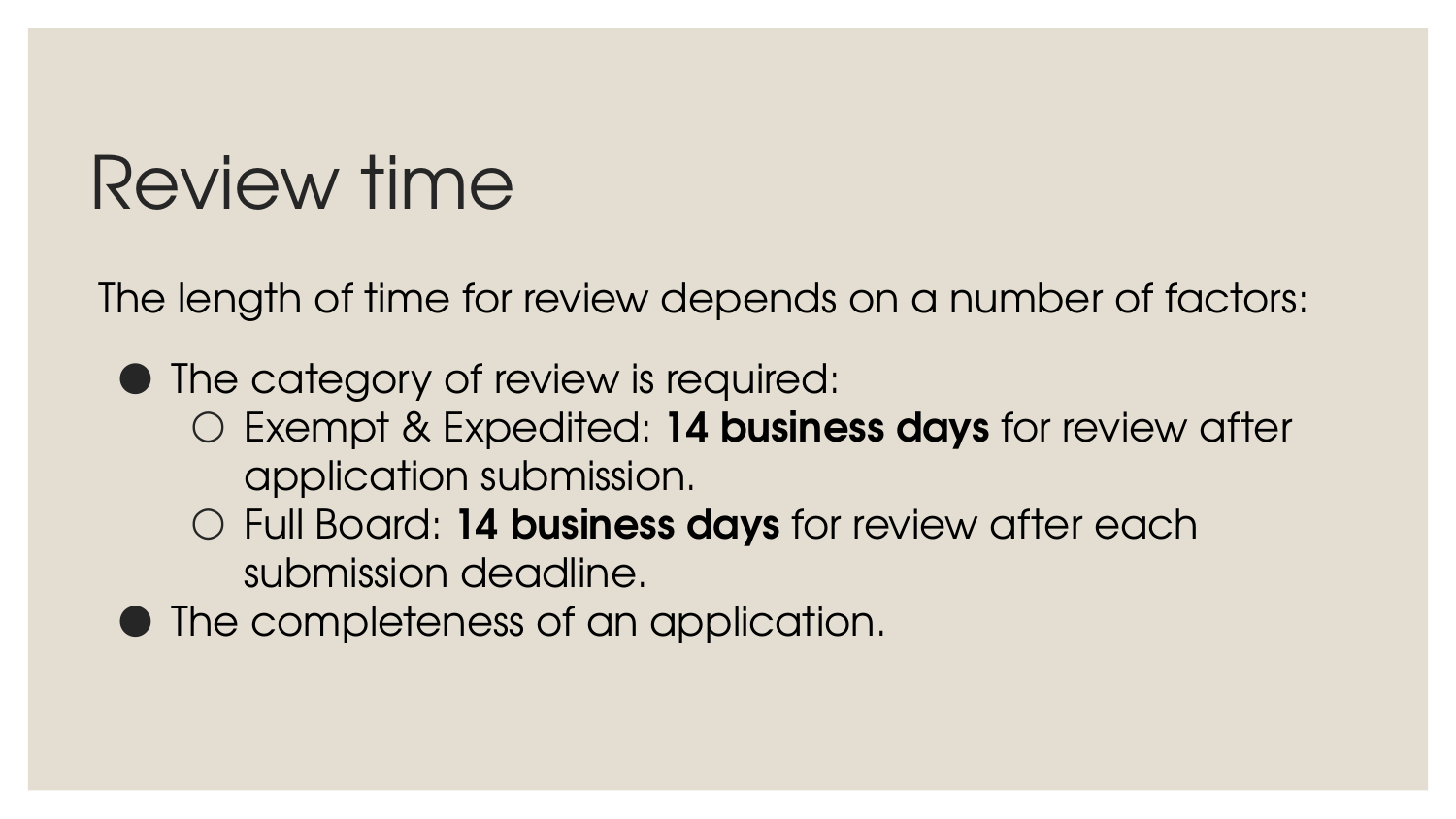

# Review time
The length of time for review depends on a number of factors:
The category of review is required:
Exempt & Expedited: 14 business days for review after application submission.
Full Board: 14 business days for review after each submission deadline.
The completeness of an application.